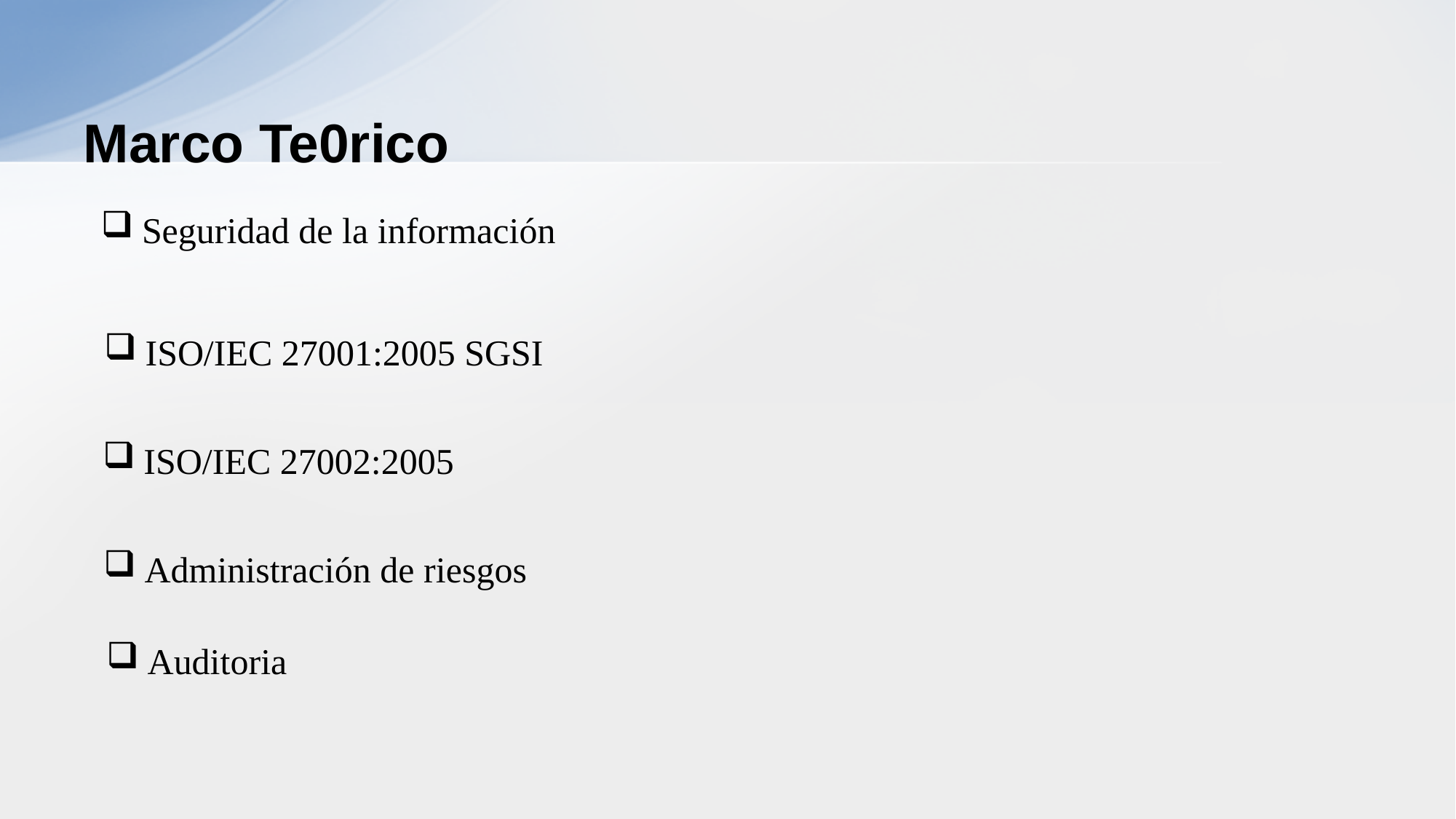

# Marco Te0rico
Seguridad de la información
ISO/IEC 27001:2005 SGSI
ISO/IEC 27002:2005
Administración de riesgos
Auditoria